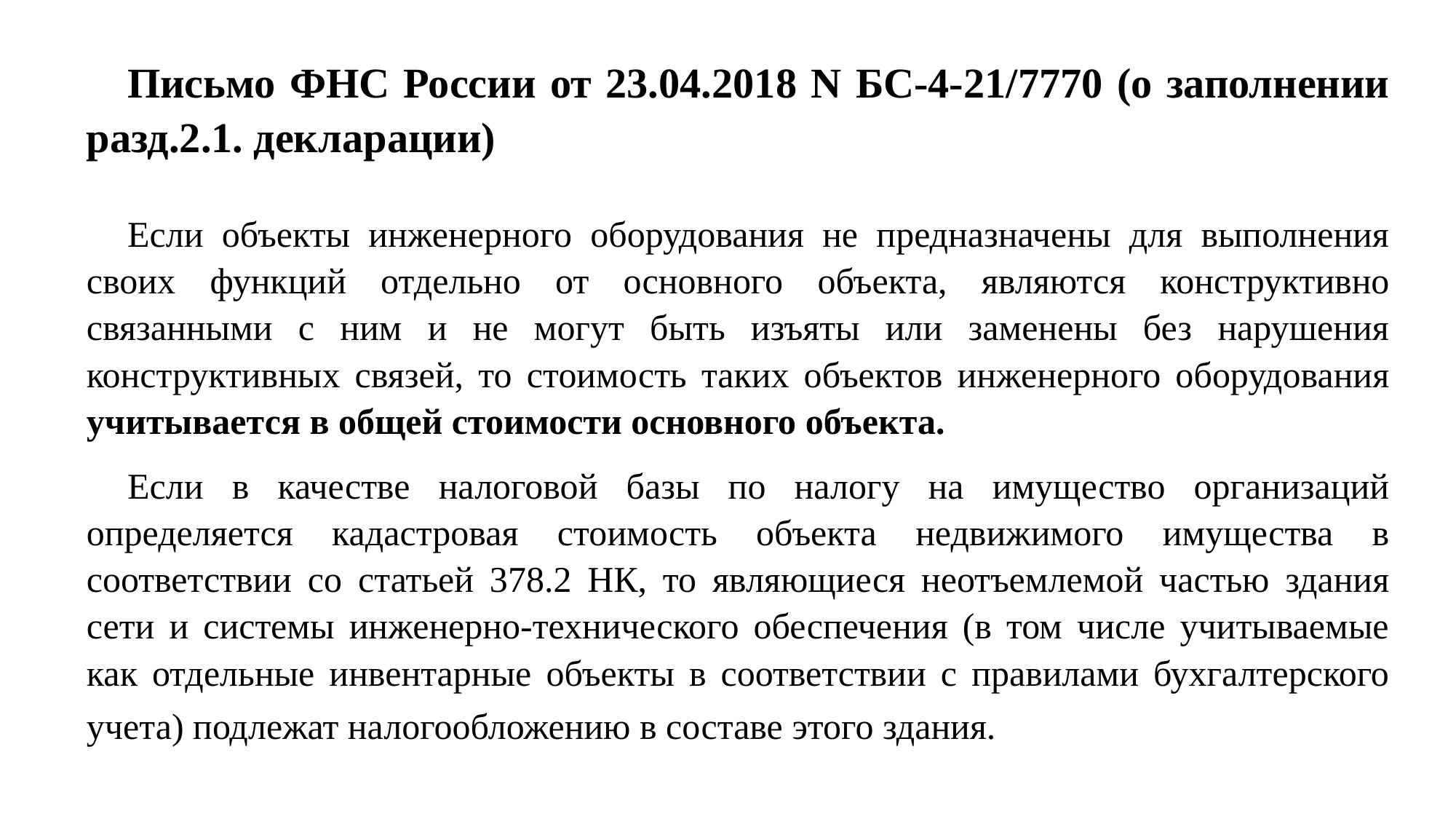

#
Письмо ФНС России от 23.04.2018 N БС-4-21/7770 (о заполнении разд.2.1. декларации)

Если объекты инженерного оборудования не предназначены для выполнения своих функций отдельно от основного объекта, являются конструктивно связанными с ним и не могут быть изъяты или заменены без нарушения конструктивных связей, то стоимость таких объектов инженерного оборудования учитывается в общей стоимости основного объекта.
Если в качестве налоговой базы по налогу на имущество организаций определяется кадастровая стоимость объекта недвижимого имущества в соответствии со статьей 378.2 НК, то являющиеся неотъемлемой частью здания сети и системы инженерно-технического обеспечения (в том числе учитываемые как отдельные инвентарные объекты в соответствии с правилами бухгалтерского учета) подлежат налогообложению в составе этого здания.